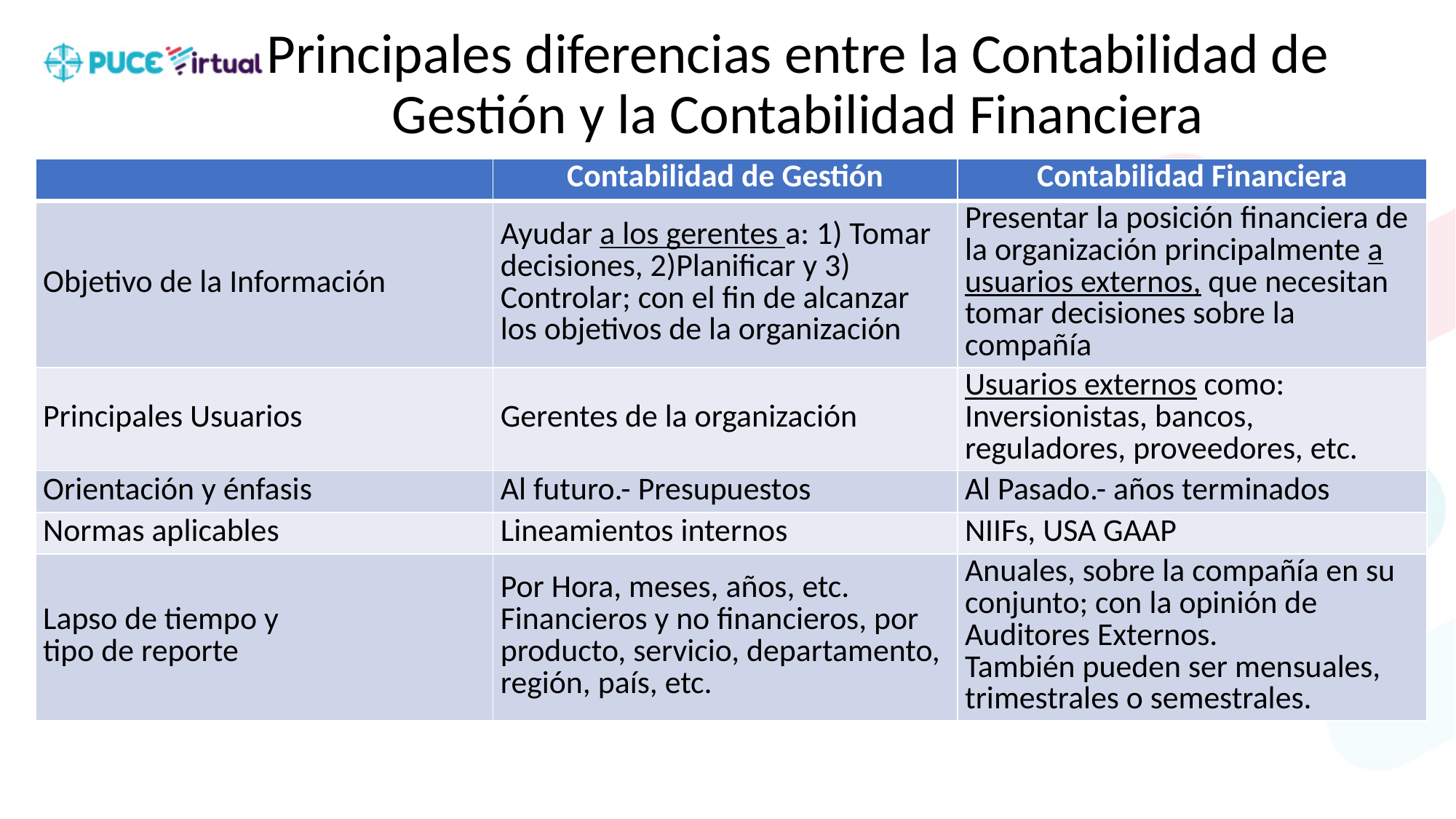

# Principales diferencias entre la Contabilidad de Gestión y la Contabilidad Financiera
|  | Contabilidad de Gestión | Contabilidad Financiera |
| --- | --- | --- |
| Objetivo de la Información | Ayudar a los gerentes a: 1) Tomar decisiones, 2)Planificar y 3) Controlar; con el fin de alcanzar los objetivos de la organización | Presentar la posición financiera de la organización principalmente a usuarios externos, que necesitan tomar decisiones sobre la compañía |
| Principales Usuarios | Gerentes de la organización | Usuarios externos como: Inversionistas, bancos, reguladores, proveedores, etc. |
| Orientación y énfasis | Al futuro.- Presupuestos | Al Pasado.- años terminados |
| Normas aplicables | Lineamientos internos | NIIFs, USA GAAP |
| Lapso de tiempo y tipo de reporte | Por Hora, meses, años, etc. Financieros y no financieros, por producto, servicio, departamento, región, país, etc. | Anuales, sobre la compañía en su conjunto; con la opinión de Auditores Externos. También pueden ser mensuales, trimestrales o semestrales. |